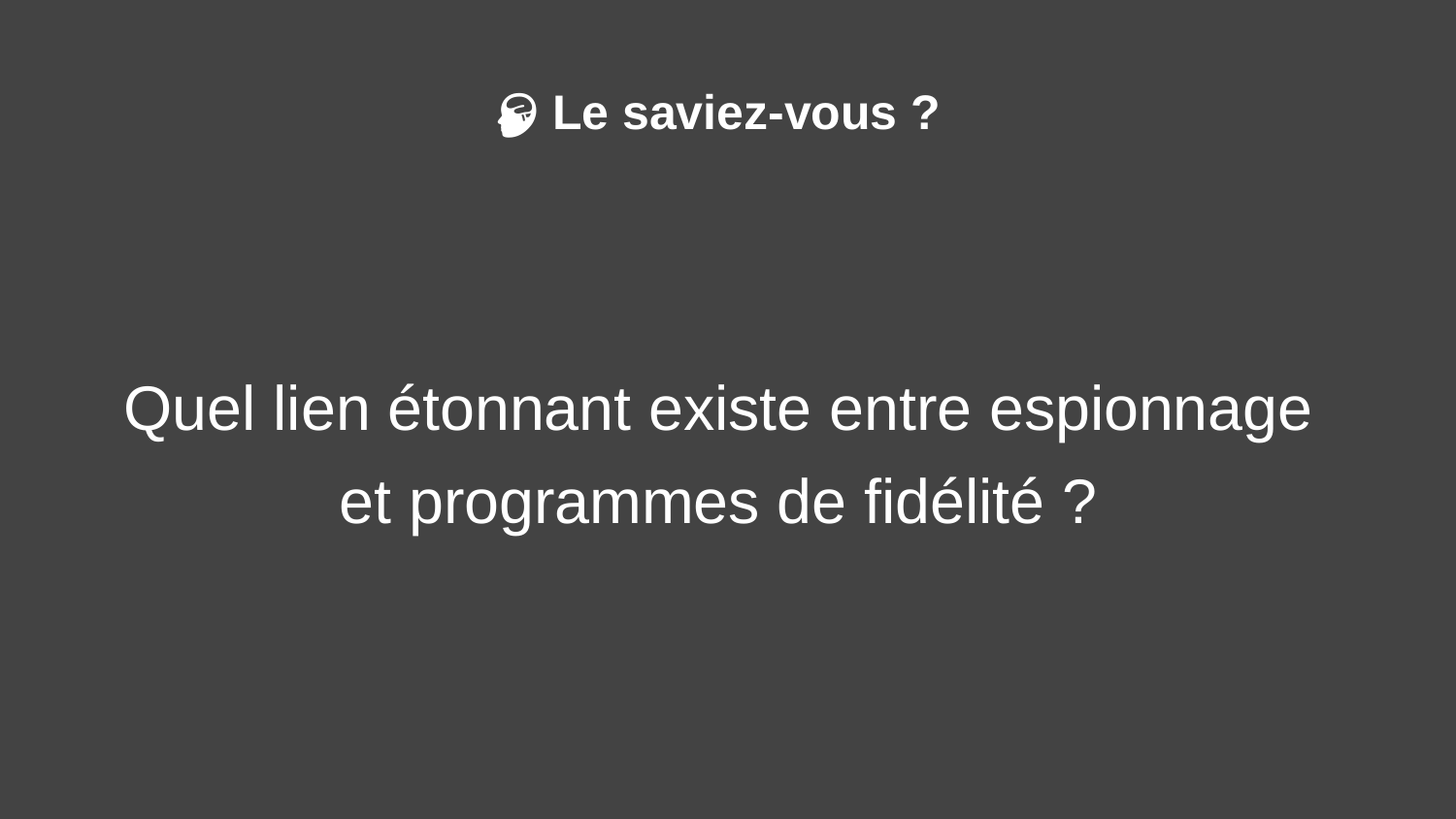

🧠 Le saviez-vous ?
Quel lien étonnant existe entre espionnage et programmes de fidélité ?